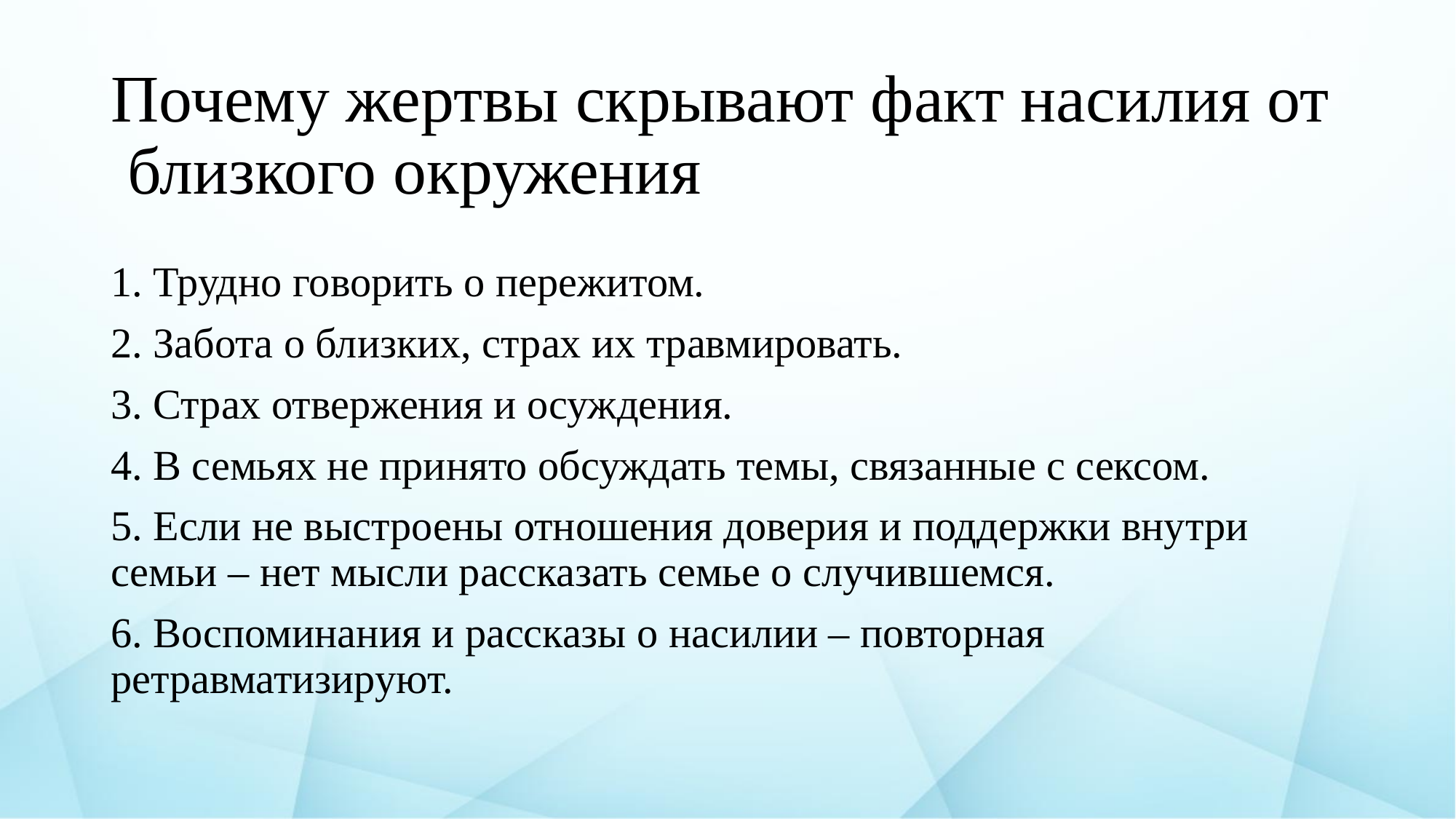

# Почему жертвы скрывают факт насилия от  близкого окружения
1. Трудно говорить о пережитом.
2. Забота о близких, страх их травмировать.
3. Страх отвержения и осуждения.
4. В семьях не принято обсуждать темы, связанные с сексом.
5. Если не выстроены отношения доверия и поддержки внутри семьи – нет мысли рассказать семье о случившемся.
6. Воспоминания и рассказы о насилии – повторная ретравматизируют.